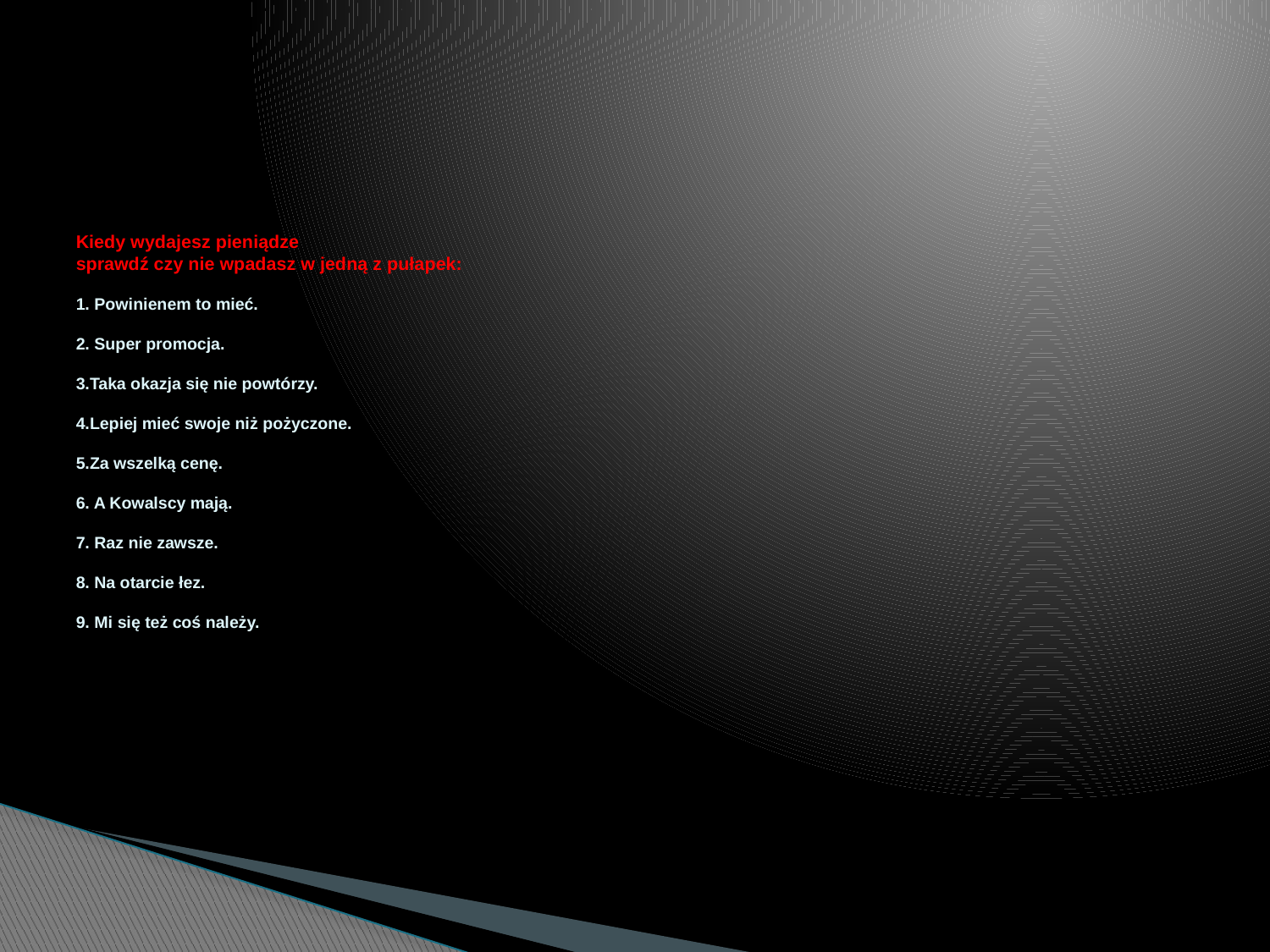

# Kiedy wydajesz pieniądze sprawdź czy nie wpadasz w jedną z pułapek: 1. Powinienem to mieć. 2. Super promocja. 3.Taka okazja się nie powtórzy. 4.Lepiej mieć swoje niż pożyczone. 5.Za wszelką cenę. 6. A Kowalscy mają. 7. Raz nie zawsze. 8. Na otarcie łez. 9. Mi się też coś należy.